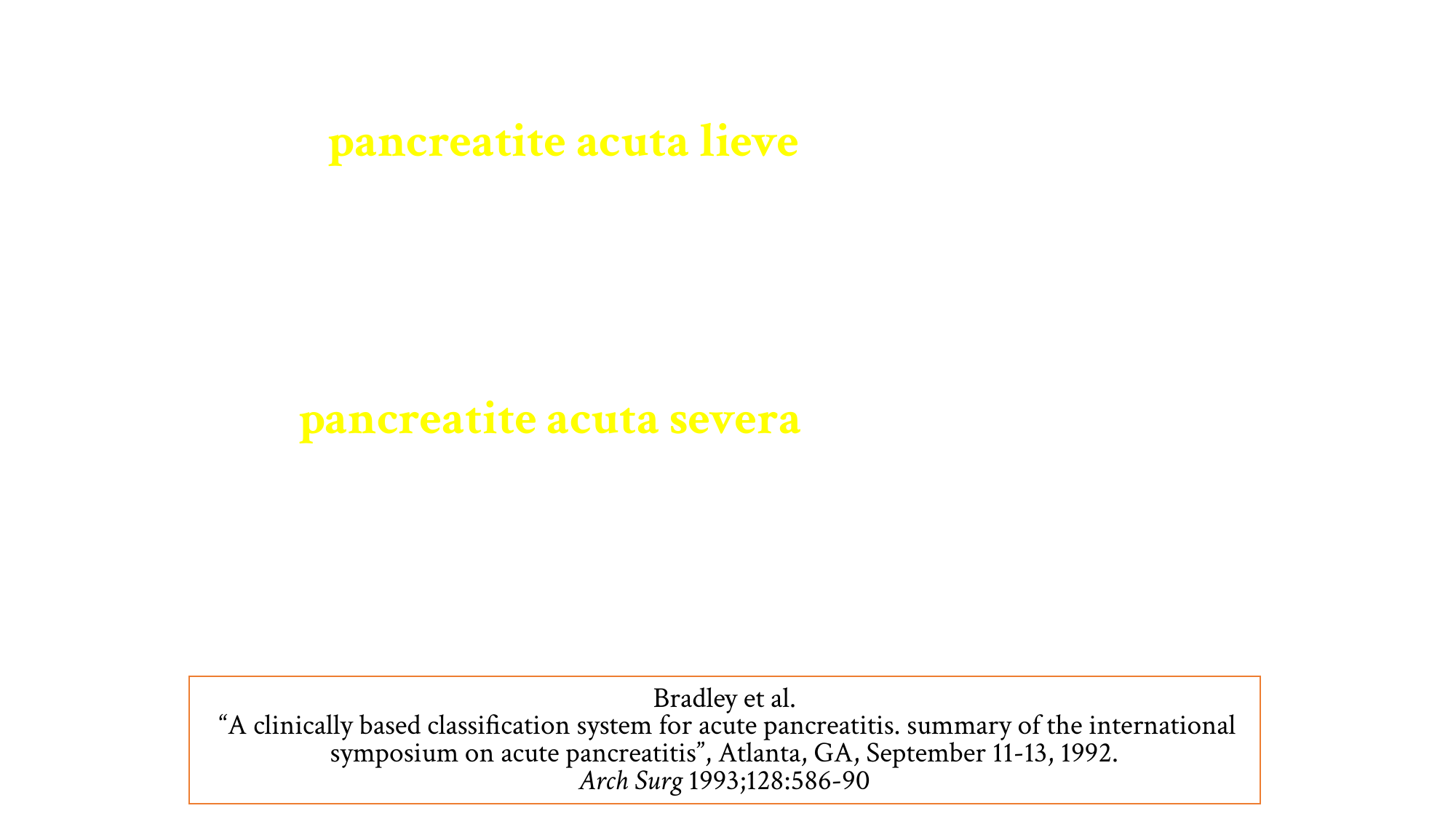

La pancreatite acuta lieve, generalmente ma non necessariamente edematosa, è caratterizzata da un decorso clinico favorevole che non presenta o ha minime disfunzioni d’organo
La pancreatite acuta severa è un quadro clinico che si associa ad insufficienza d’organo e/o complicanze locali quali necrosi, ascessi o pseudocisti
# Bradley et al. “A clinically based classification system for acute pancreatitis. summary of the international symposium on acute pancreatitis”, Atlanta, GA, September 11-13, 1992. Arch Surg 1993;128:586-90